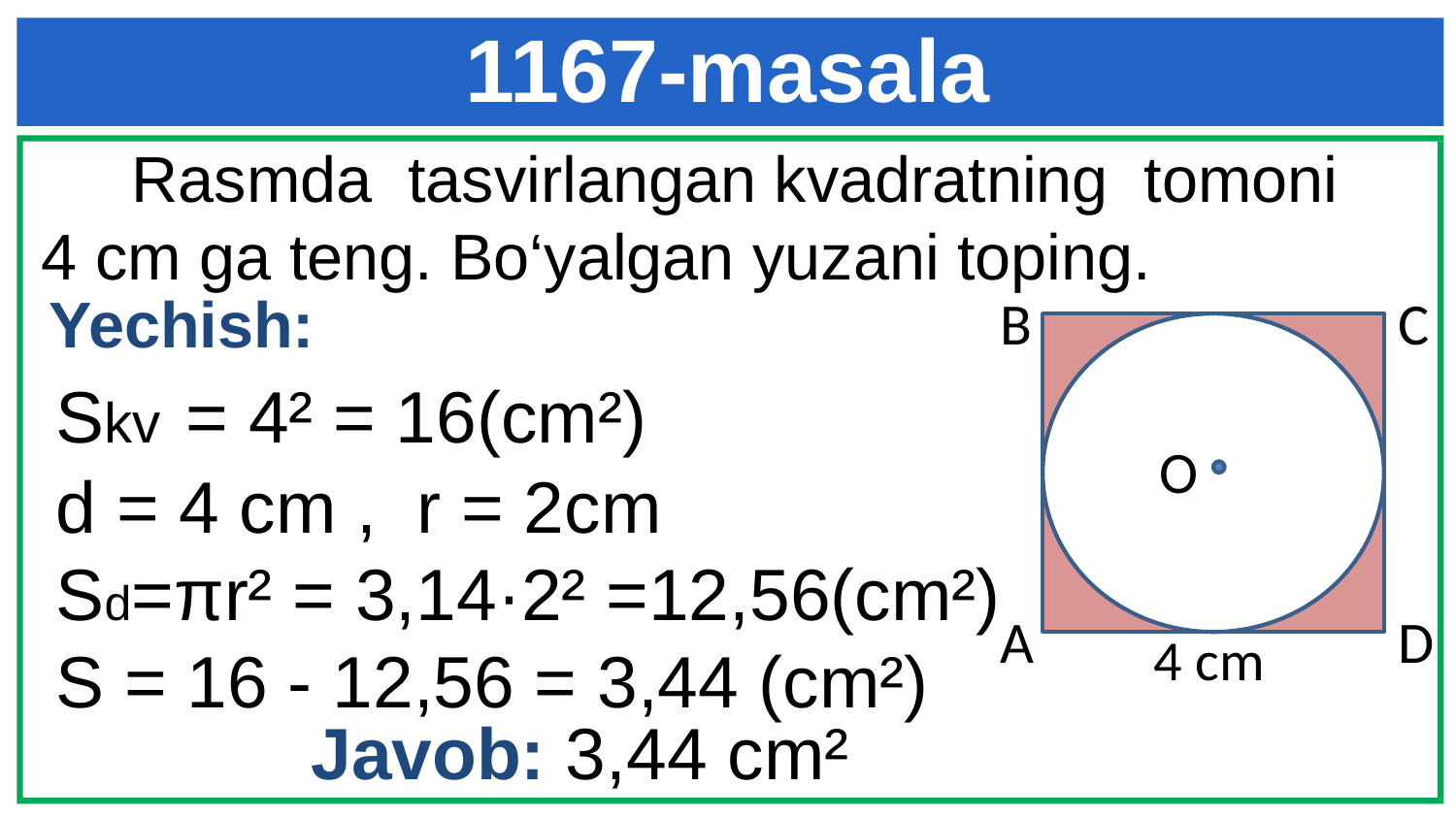

1167-masala
# Rasmda  tasvirlangan kvadratning  tomoni  4 cm ga teng. Bo‘yalgan yuzani toping.
Yechish:
B
C

Skv = 4² = 16(cm²)
d = 4 cm ,  r = 2cm
Sd=πr² = 3,14·2² =12,56(cm²)
S = 16 - 12,56 = 3,44 (cm²)
O

A
D
4 cm
Javob: 3,44 cm²